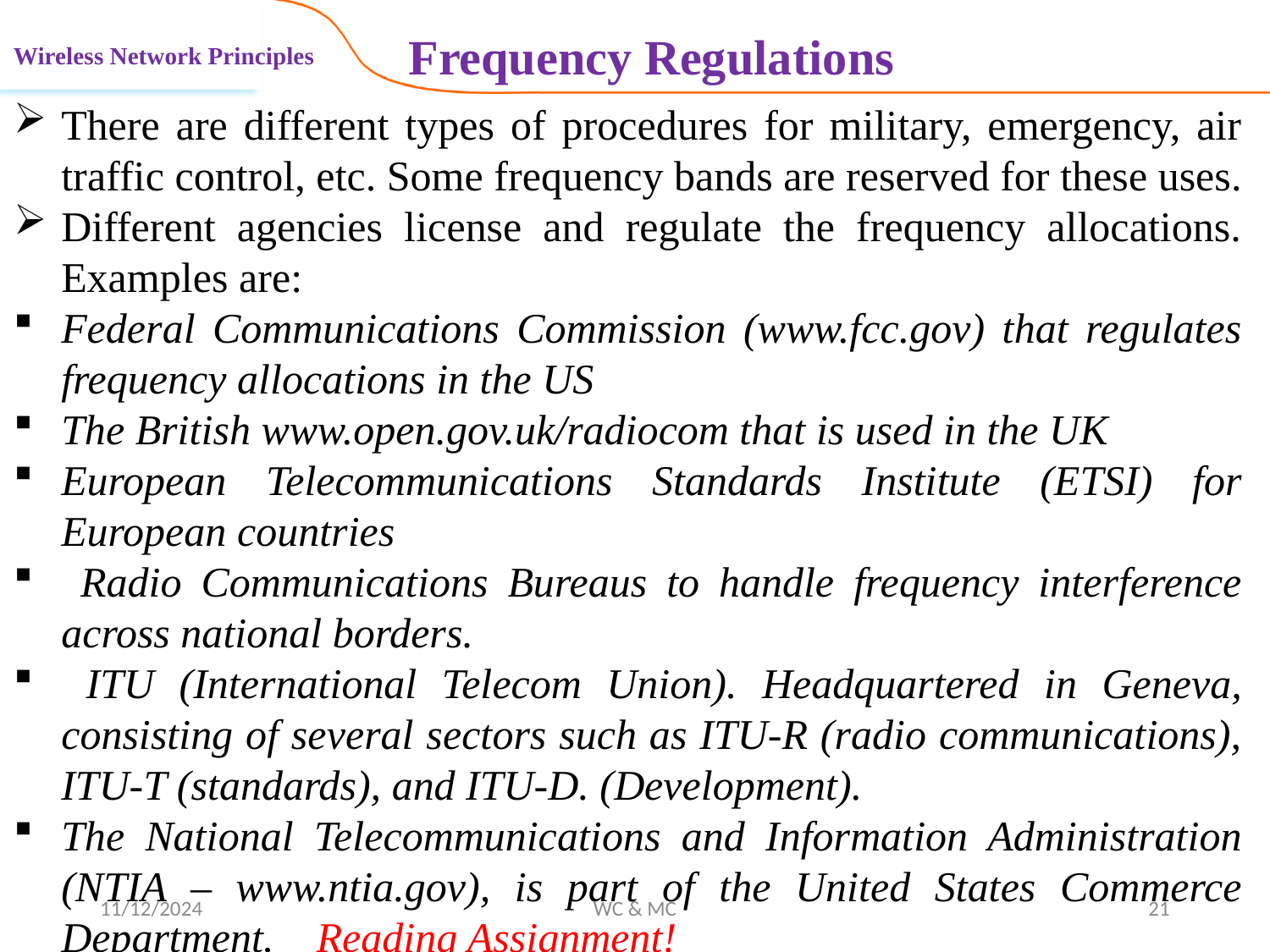

Frequency Regulations
Wireless Network Principles
There are different types of procedures for military, emergency, air traffic control, etc. Some frequency bands are reserved for these uses.
Different agencies license and regulate the frequency allocations. Examples are:
Federal Communications Commission (www.fcc.gov) that regulates frequency allocations in the US
The British www.open.gov.uk/radiocom that is used in the UK
European Telecommunications Standards Institute (ETSI) for European countries
 Radio Communications Bureaus to handle frequency interference across national borders.
 ITU (International Telecom Union). Headquartered in Geneva, consisting of several sectors such as ITU-R (radio communications), ITU-T (standards), and ITU-D. (Development).
The National Telecommunications and Information Administration (NTIA – www.ntia.gov), is part of the United States Commerce Department.    Reading Assignment!
11/12/2024
WC & MC
21